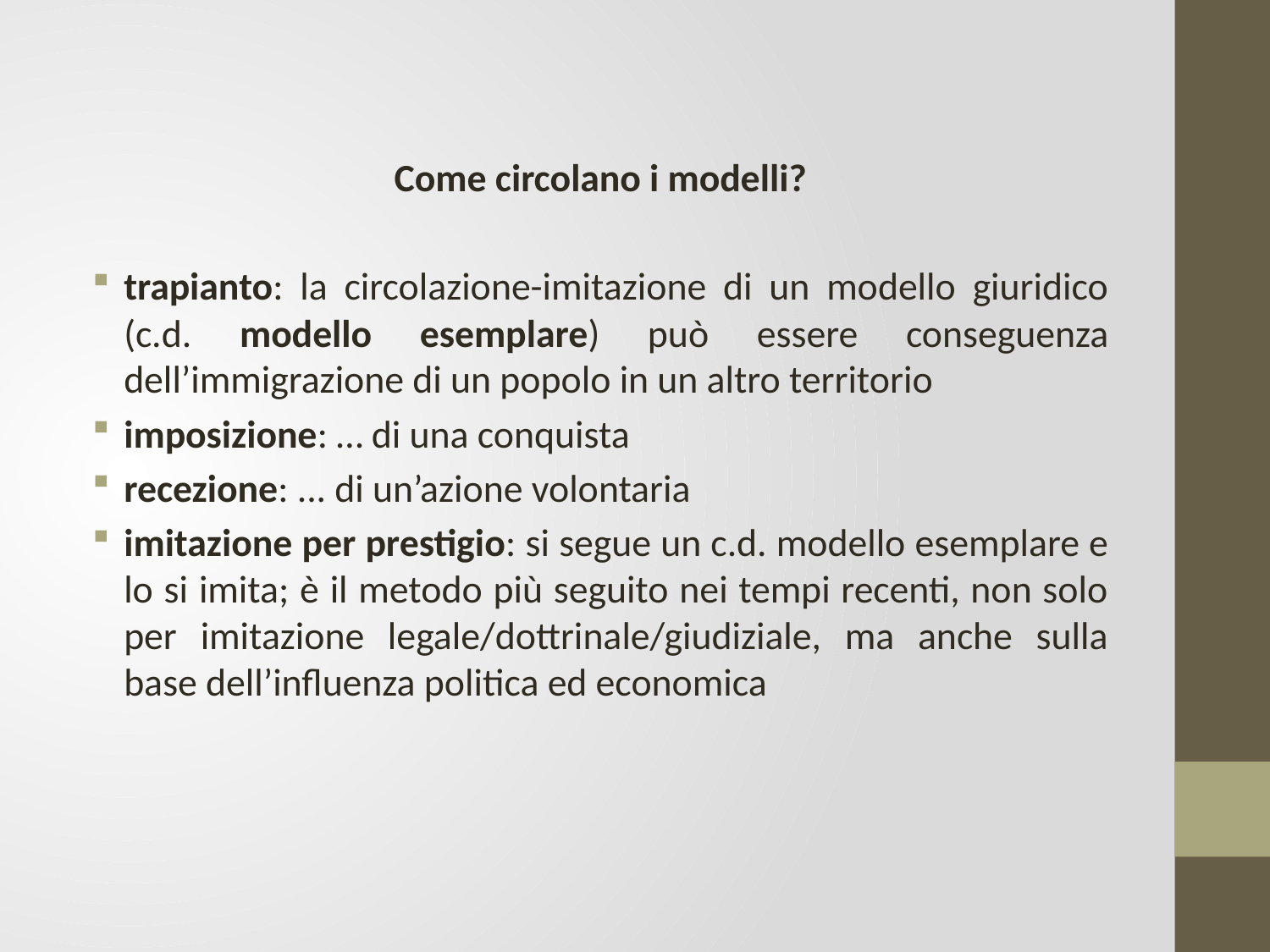

Come circolano i modelli?

trapianto: la circolazione-imitazione di un modello giuridico (c.d. modello esemplare) può essere conseguenza dell’immigrazione di un popolo in un altro territorio
imposizione: … di una conquista
recezione: ... di un’azione volontaria
imitazione per prestigio: si segue un c.d. modello esemplare e lo si imita; è il metodo più seguito nei tempi recenti, non solo per imitazione legale/dottrinale/giudiziale, ma anche sulla base dell’influenza politica ed economica